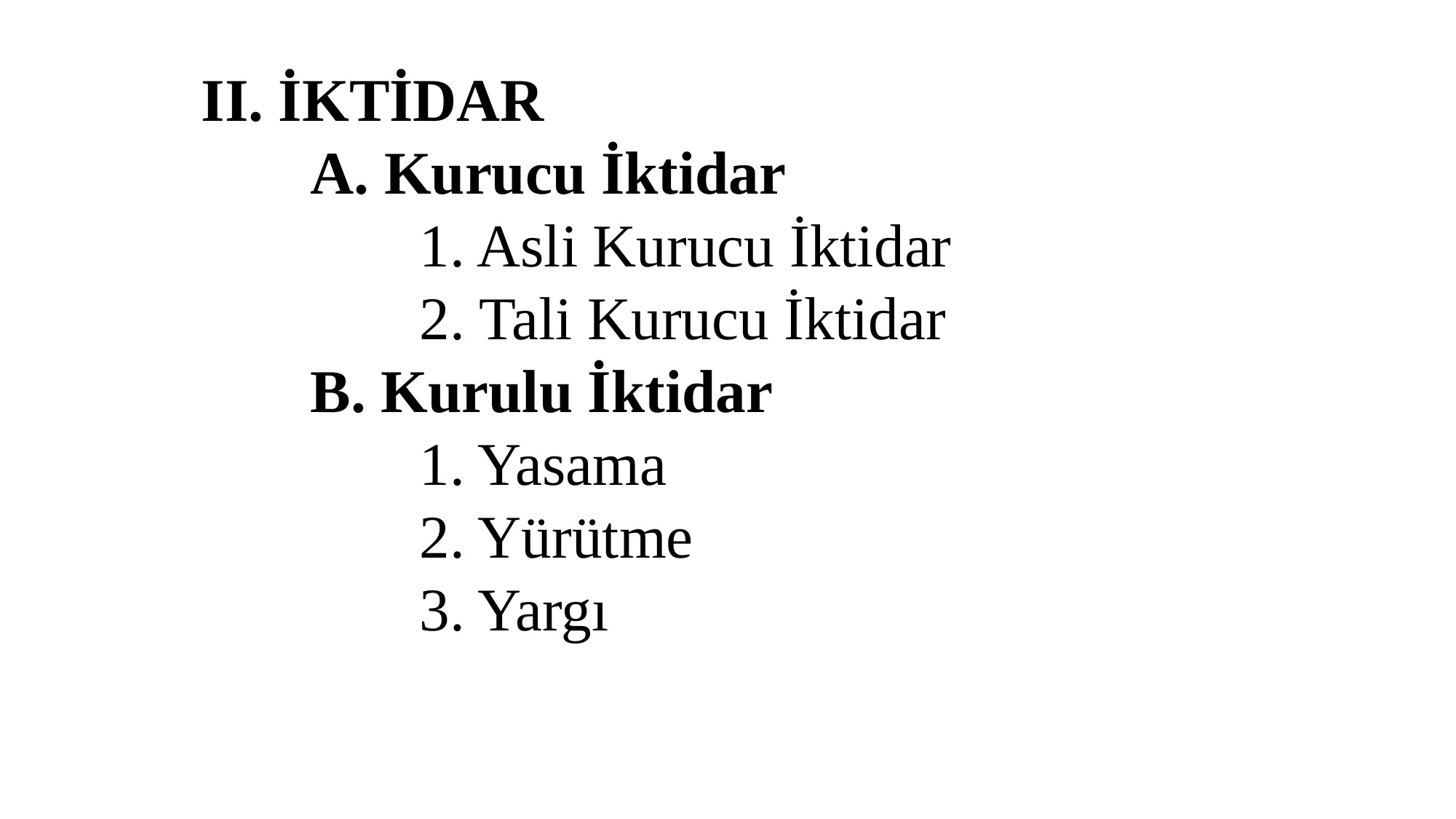

II. İKTİDAR
	A. Kurucu İktidar
		1. Asli Kurucu İktidar
		2. Tali Kurucu İktidar
	B. Kurulu İktidar
		1. Yasama
		2. Yürütme
		3. Yargı